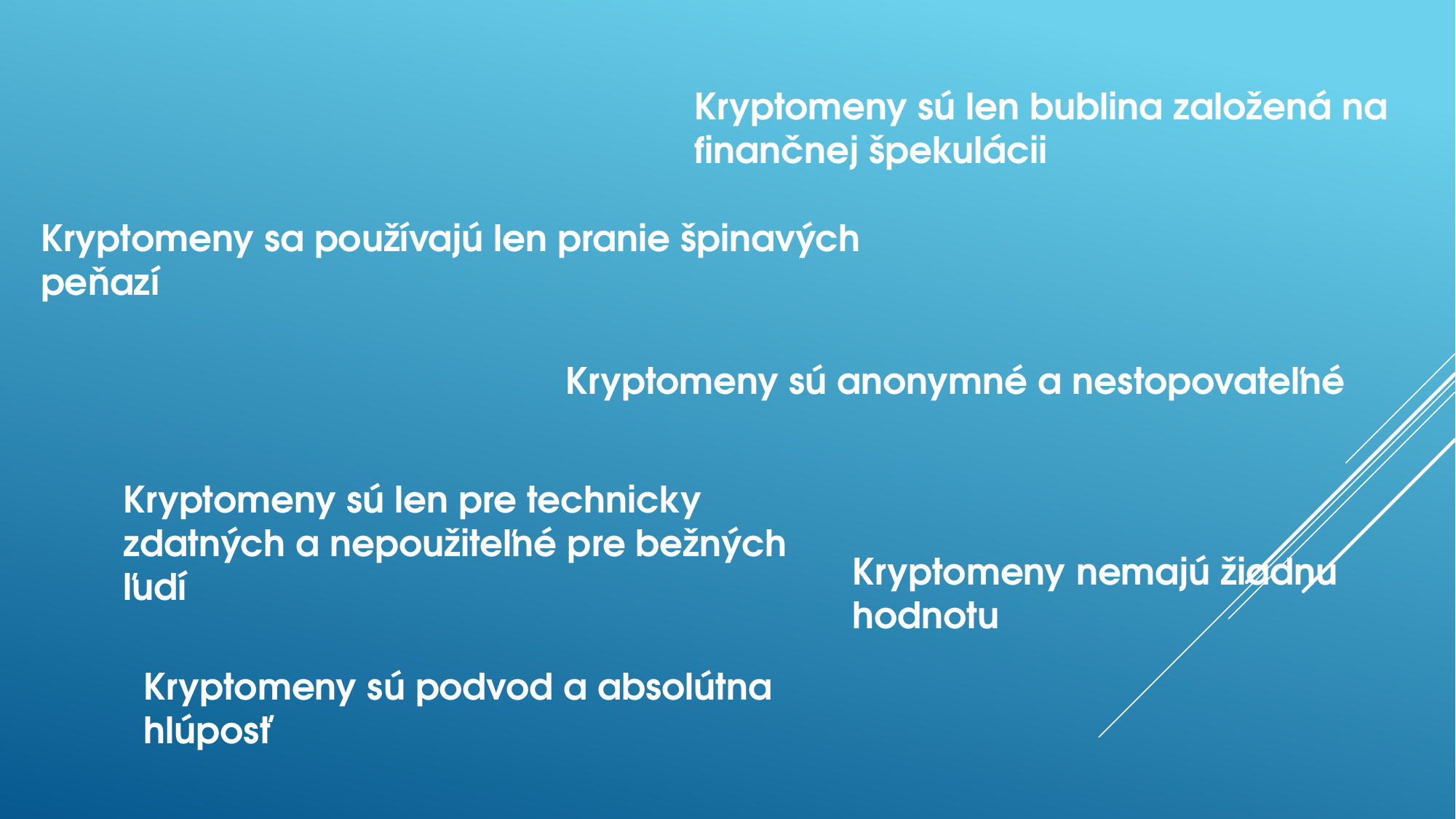

Kryptomeny sú len bublina založená na finančnej špekulácii
Kryptomeny sa používajú len pranie špinavých peňazí
Kryptomeny sú anonymné a nestopovateľné
Kryptomeny sú len pre technicky zdatných a nepoužiteľné pre bežných ľudí
Kryptomeny nemajú žiadnu hodnotu
Kryptomeny sú podvod a absolútna hlúposť